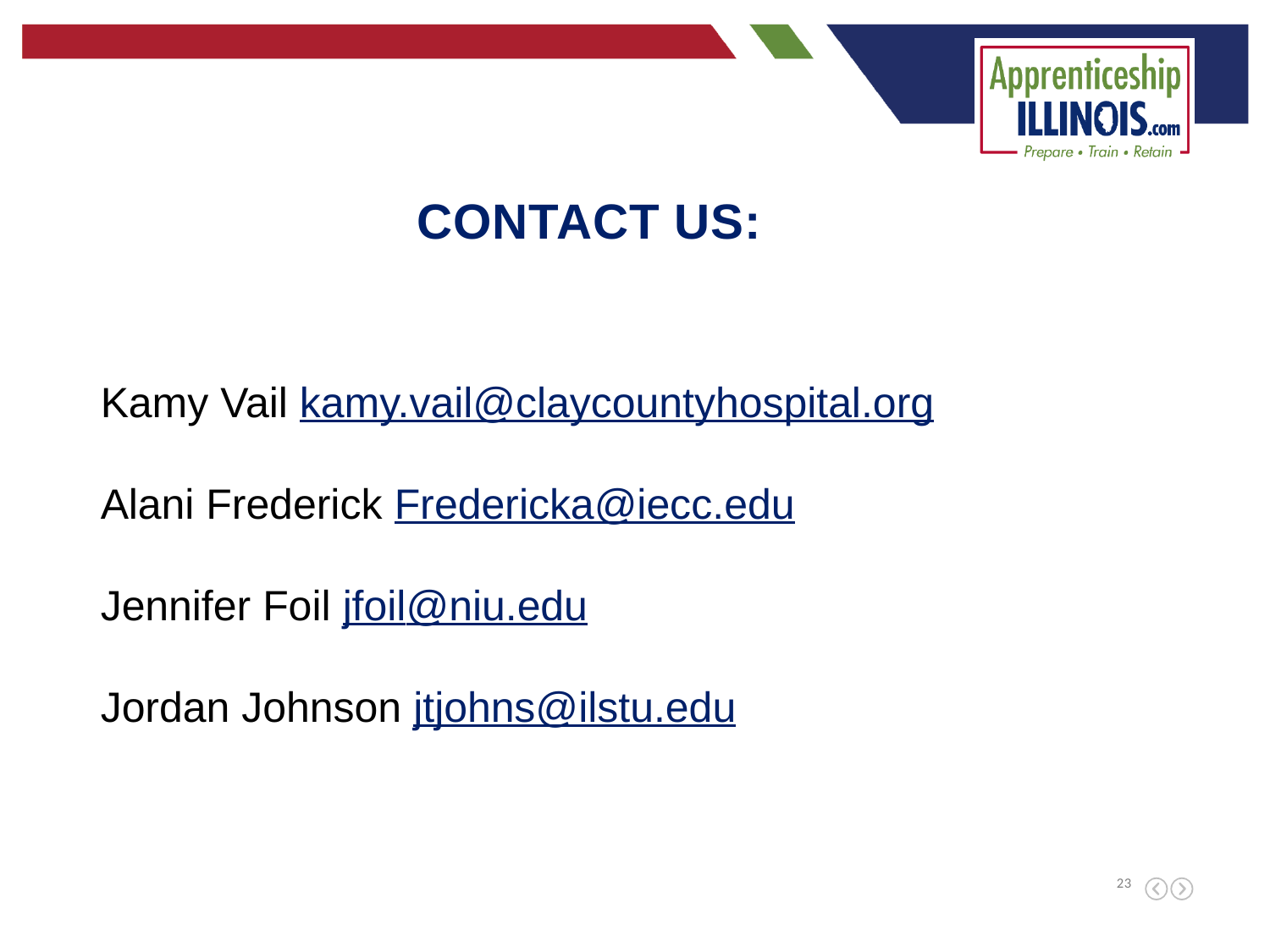

Contact us:

Kamy Vail kamy.vail@claycountyhospital.org

Alani Frederick Fredericka@iecc.edu

Jennifer Foil jfoil@niu.edu

Jordan Johnson jtjohns@ilstu.edu